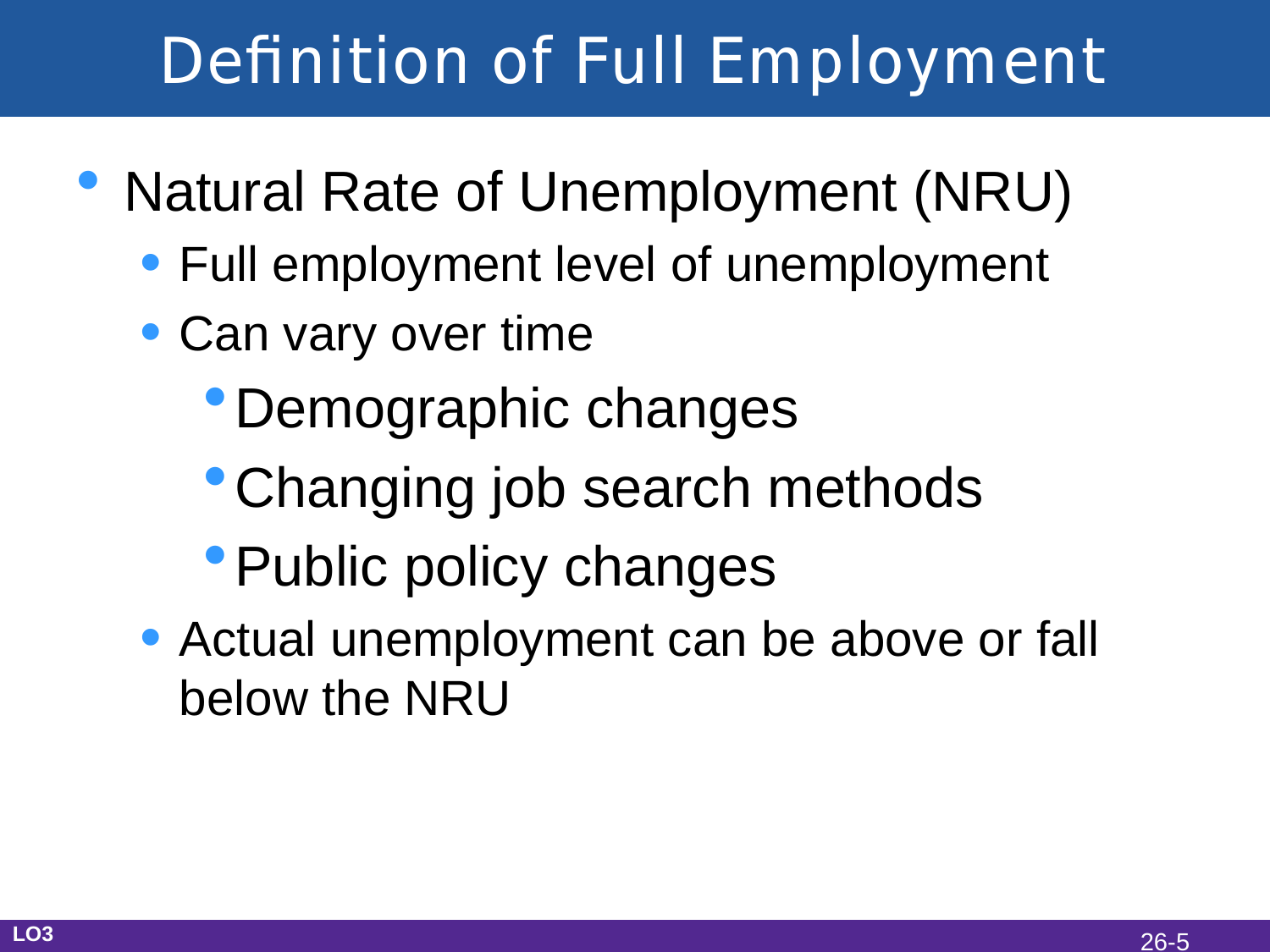

# Definition of Full Employment
Natural Rate of Unemployment (NRU)
Full employment level of unemployment
Can vary over time
Demographic changes
Changing job search methods
Public policy changes
Actual unemployment can be above or fall below the NRU

LO3
26-5